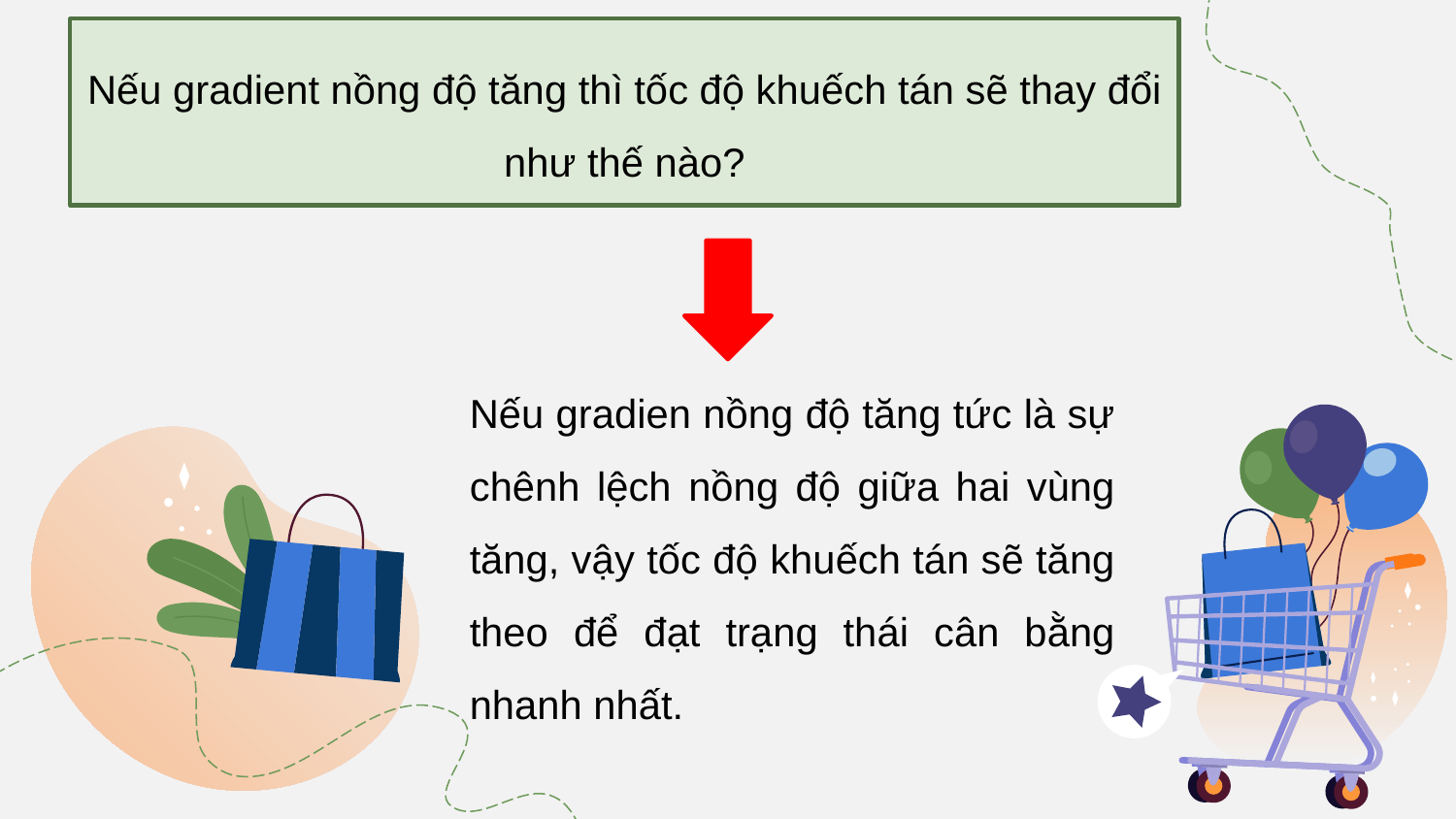

Nếu gradient nồng độ tăng thì tốc độ khuếch tán sẽ thay đổi như thế nào?

Nếu gradien nồng độ tăng tức là sự chênh lệch nồng độ giữa hai vùng tăng, vậy tốc độ khuếch tán sẽ tăng theo để đạt trạng thái cân bằng nhanh nhất.